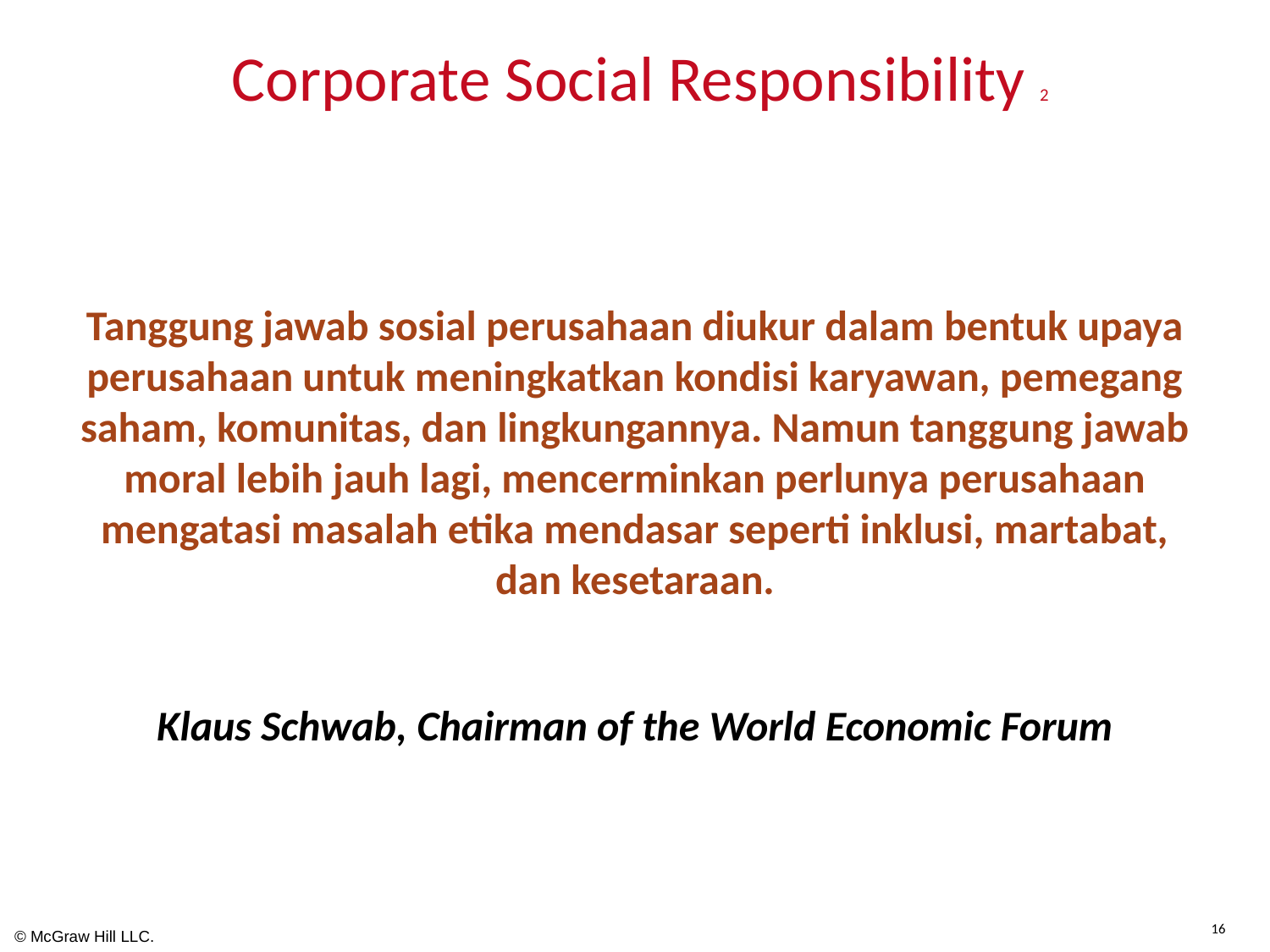

# Corporate Social Responsibility 2
Tanggung jawab sosial perusahaan diukur dalam bentuk upaya perusahaan untuk meningkatkan kondisi karyawan, pemegang saham, komunitas, dan lingkungannya. Namun tanggung jawab moral lebih jauh lagi, mencerminkan perlunya perusahaan mengatasi masalah etika mendasar seperti inklusi, martabat, dan kesetaraan.

Klaus Schwab, Chairman of the World Economic Forum
16